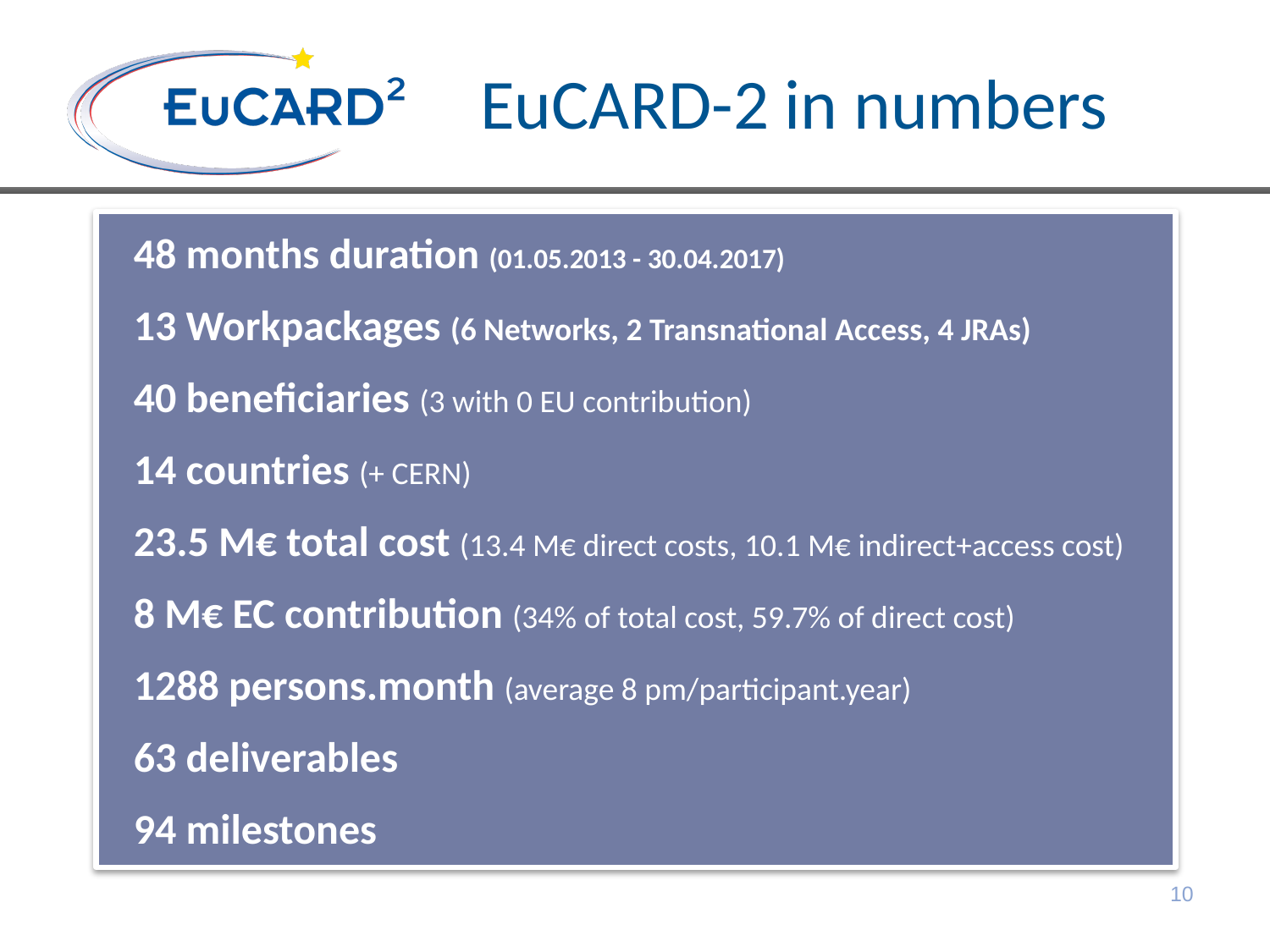

# EuCARD-2 in numbers
48 months duration (01.05.2013 - 30.04.2017)
13 Workpackages (6 Networks, 2 Transnational Access, 4 JRAs)
40 beneficiaries (3 with 0 EU contribution)
14 countries (+ CERN)
23.5 M€ total cost (13.4 M€ direct costs, 10.1 M€ indirect+access cost)
8 M€ EC contribution (34% of total cost, 59.7% of direct cost)
1288 persons.month (average 8 pm/participant.year)
63 deliverables
94 milestones
10